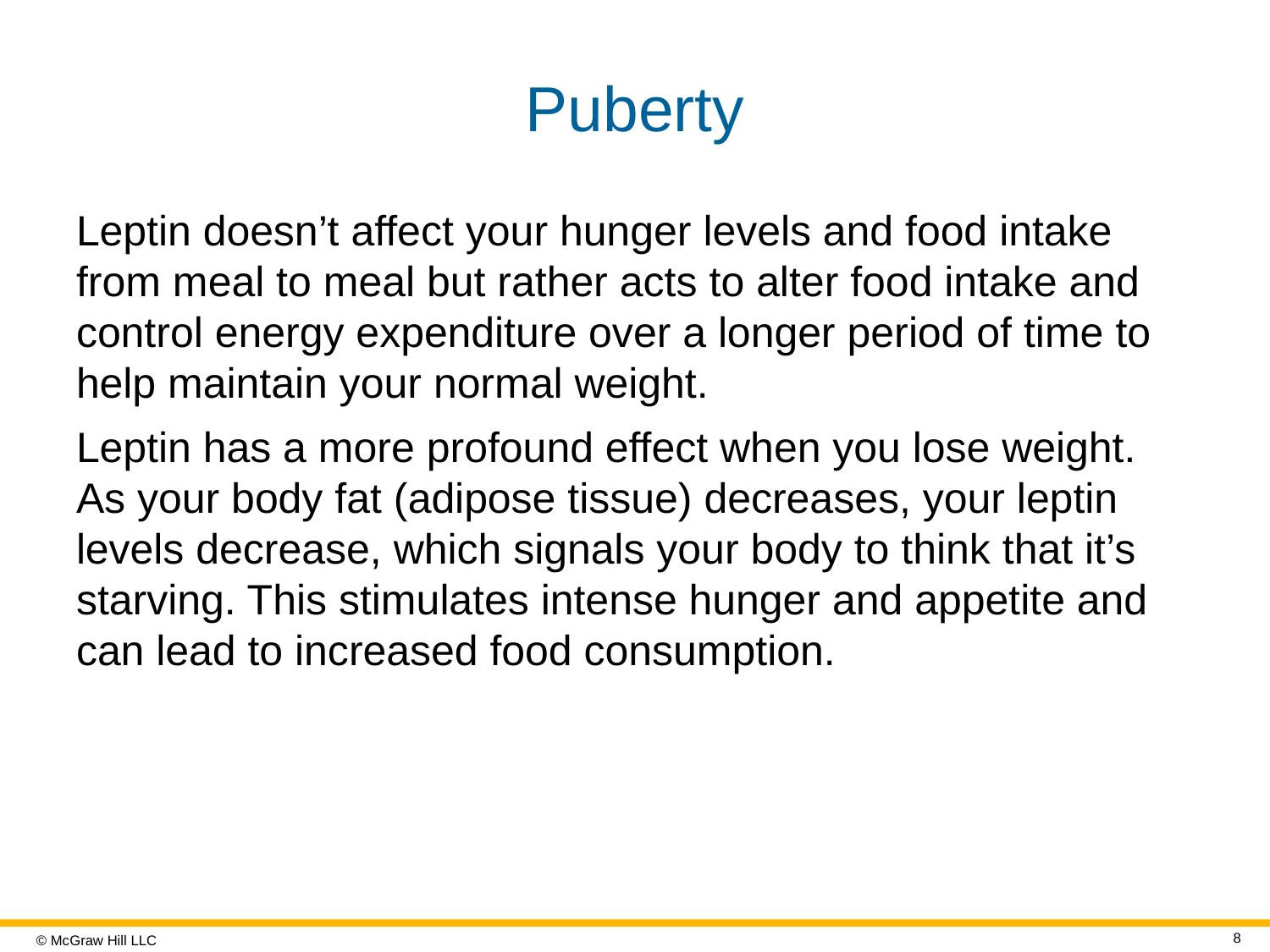

# Puberty
Leptin doesn’t affect your hunger levels and food intake from meal to meal but rather acts to alter food intake and control energy expenditure over a longer period of time to help maintain your normal weight.
Leptin has a more profound effect when you lose weight. As your body fat (adipose tissue) decreases, your leptin levels decrease, which signals your body to think that it’s starving. This stimulates intense hunger and appetite and can lead to increased food consumption.

8